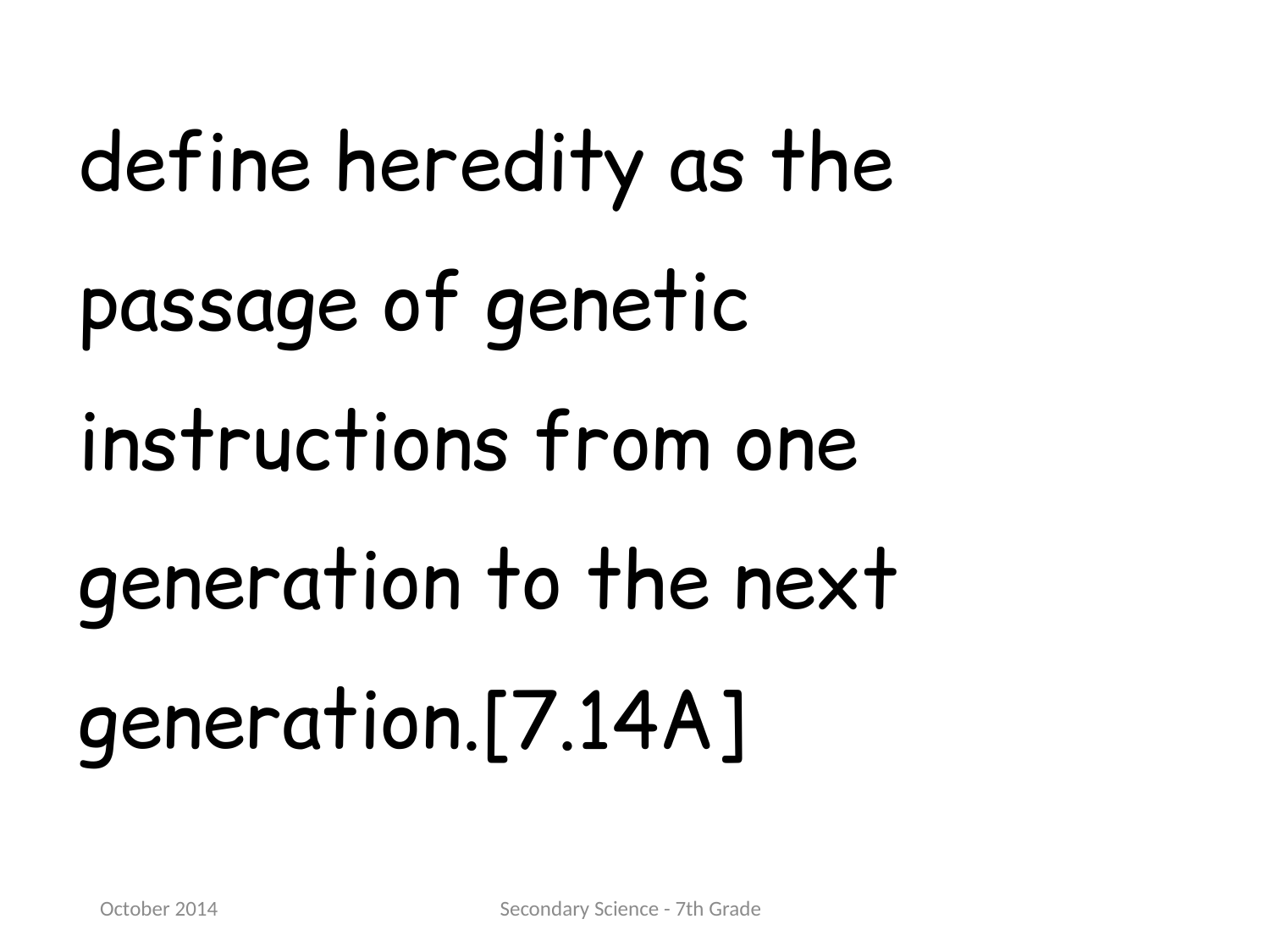

define heredity as the passage of genetic instructions from one generation to the next generation.[7.14A]
October 2014
Secondary Science - 7th Grade